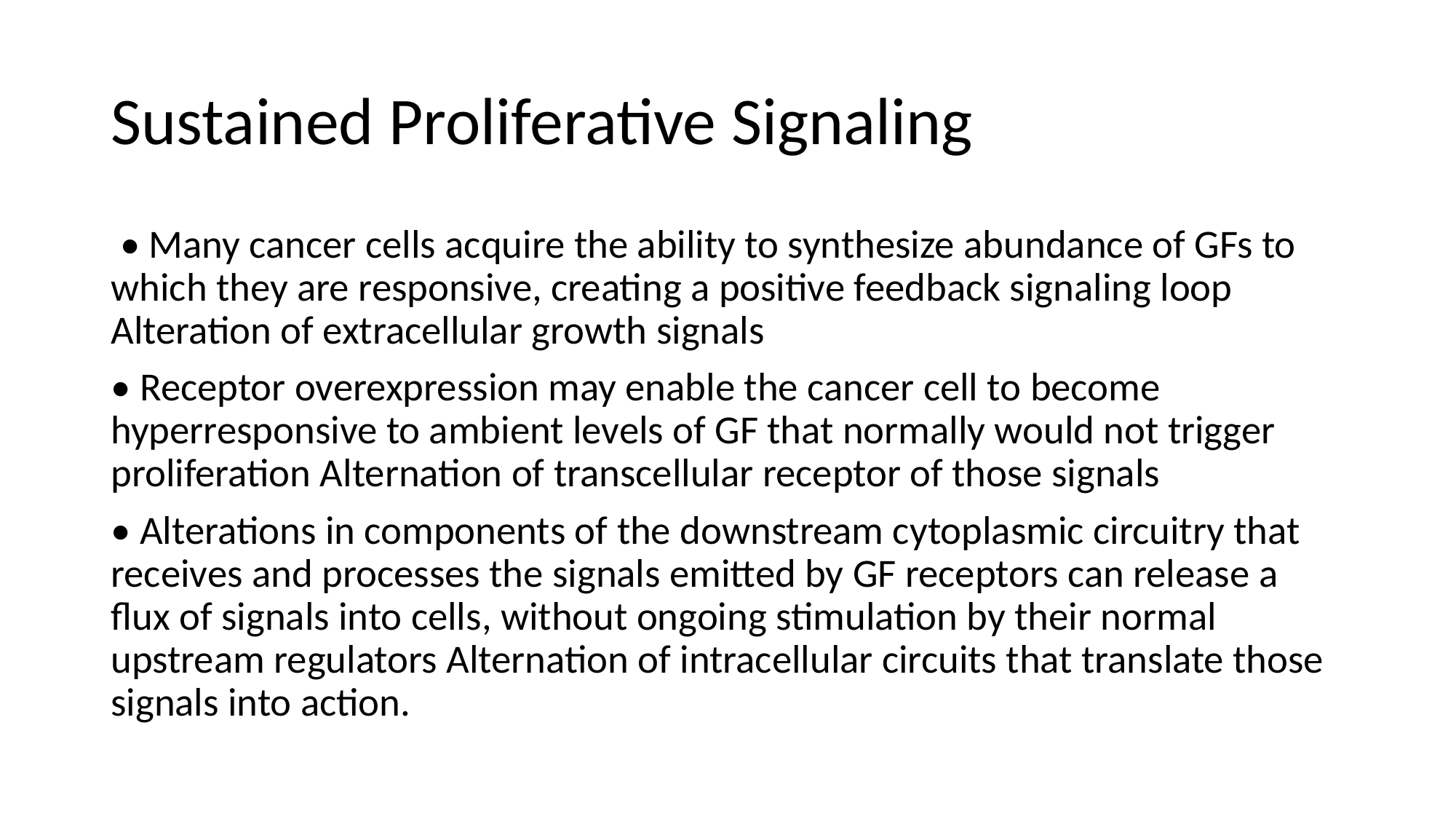

# Sustained Proliferative Signaling
 • Many cancer cells acquire the ability to synthesize abundance of GFs to which they are responsive, creating a positive feedback signaling loop Alteration of extracellular growth signals
• Receptor overexpression may enable the cancer cell to become hyperresponsive to ambient levels of GF that normally would not trigger proliferation Alternation of transcellular receptor of those signals
• Alterations in components of the downstream cytoplasmic circuitry that receives and processes the signals emitted by GF receptors can release a flux of signals into cells, without ongoing stimulation by their normal upstream regulators Alternation of intracellular circuits that translate those signals into action.